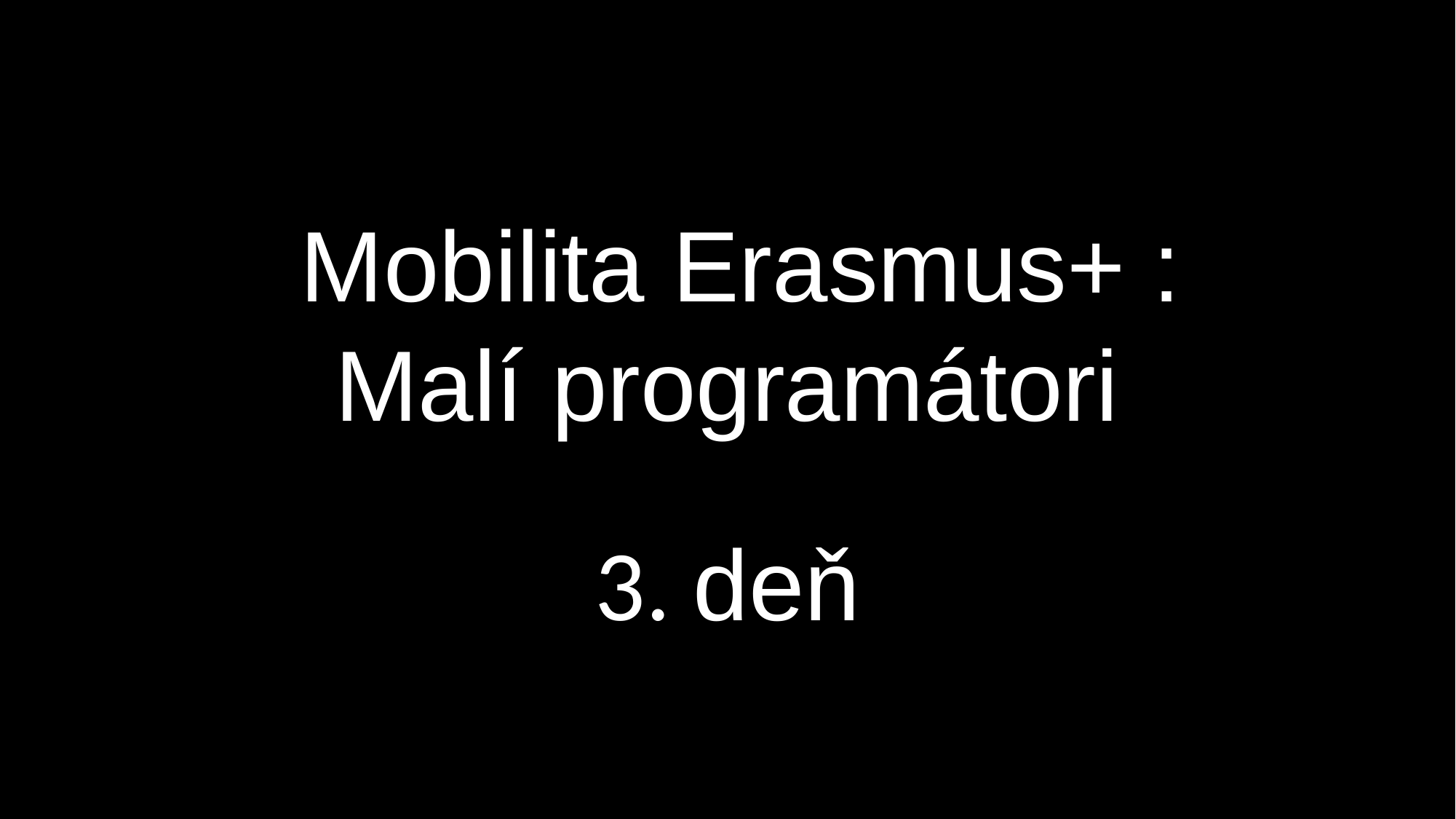

Mobilita Erasmus+ :
Malí programátori
# 3. deň